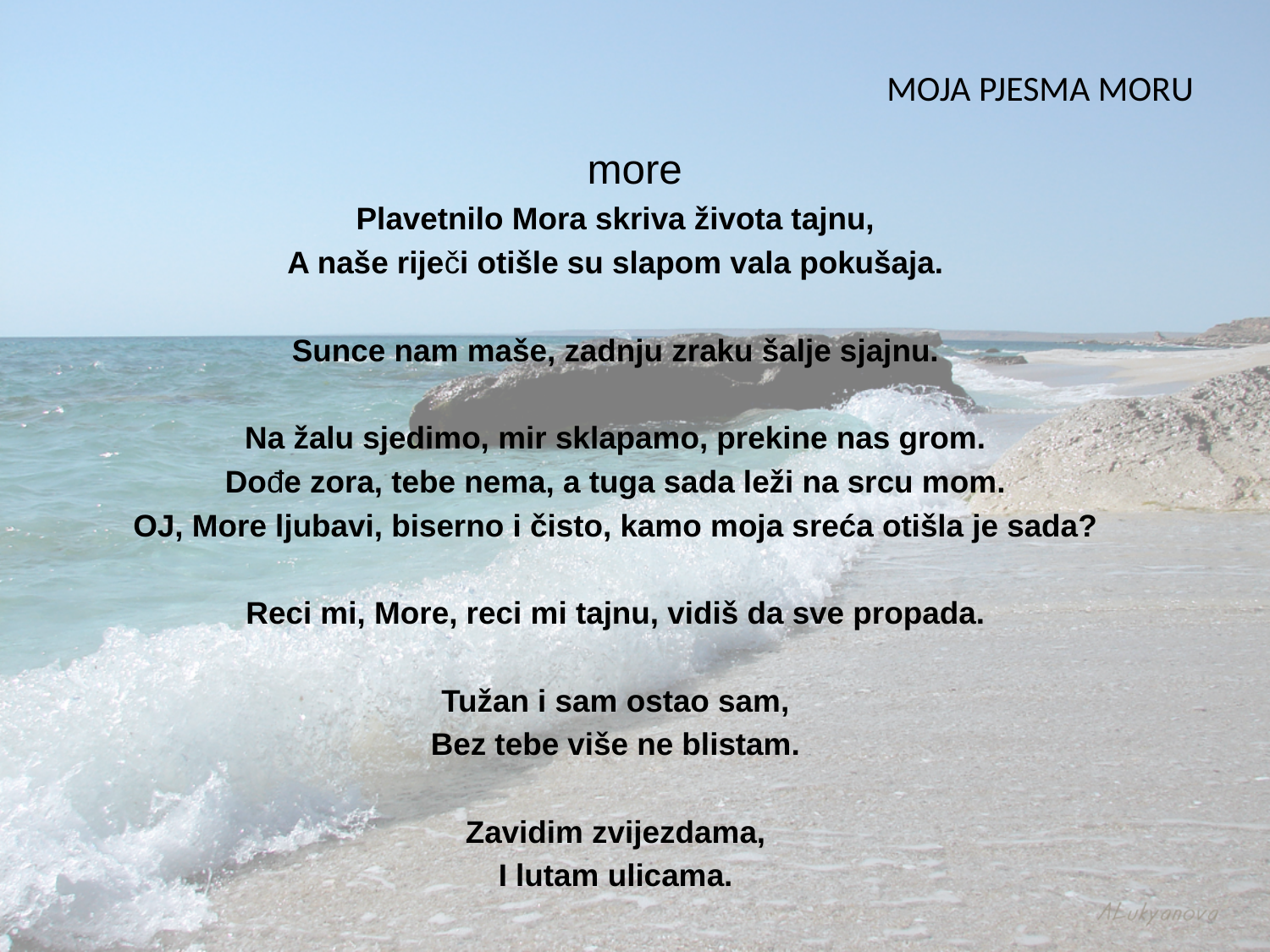

# MOJA PJESMA MORU
    more
Plavetnilo Mora skriva života tajnu,
A naše riječi otišle su slapom vala pokušaja.

Sunce nam maše, zadnju zraku šalje sjajnu.

Na žalu sjedimo, mir sklapamo, prekine nas grom.
Dođe zora, tebe nema, a tuga sada leži na srcu mom.
OJ, More ljubavi, biserno i čisto, kamo moja sreća otišla je sada?

Reci mi, More, reci mi tajnu, vidiš da sve propada.

Tužan i sam ostao sam,
Bez tebe više ne blistam.

Zavidim zvijezdama,
I lutam ulicama.